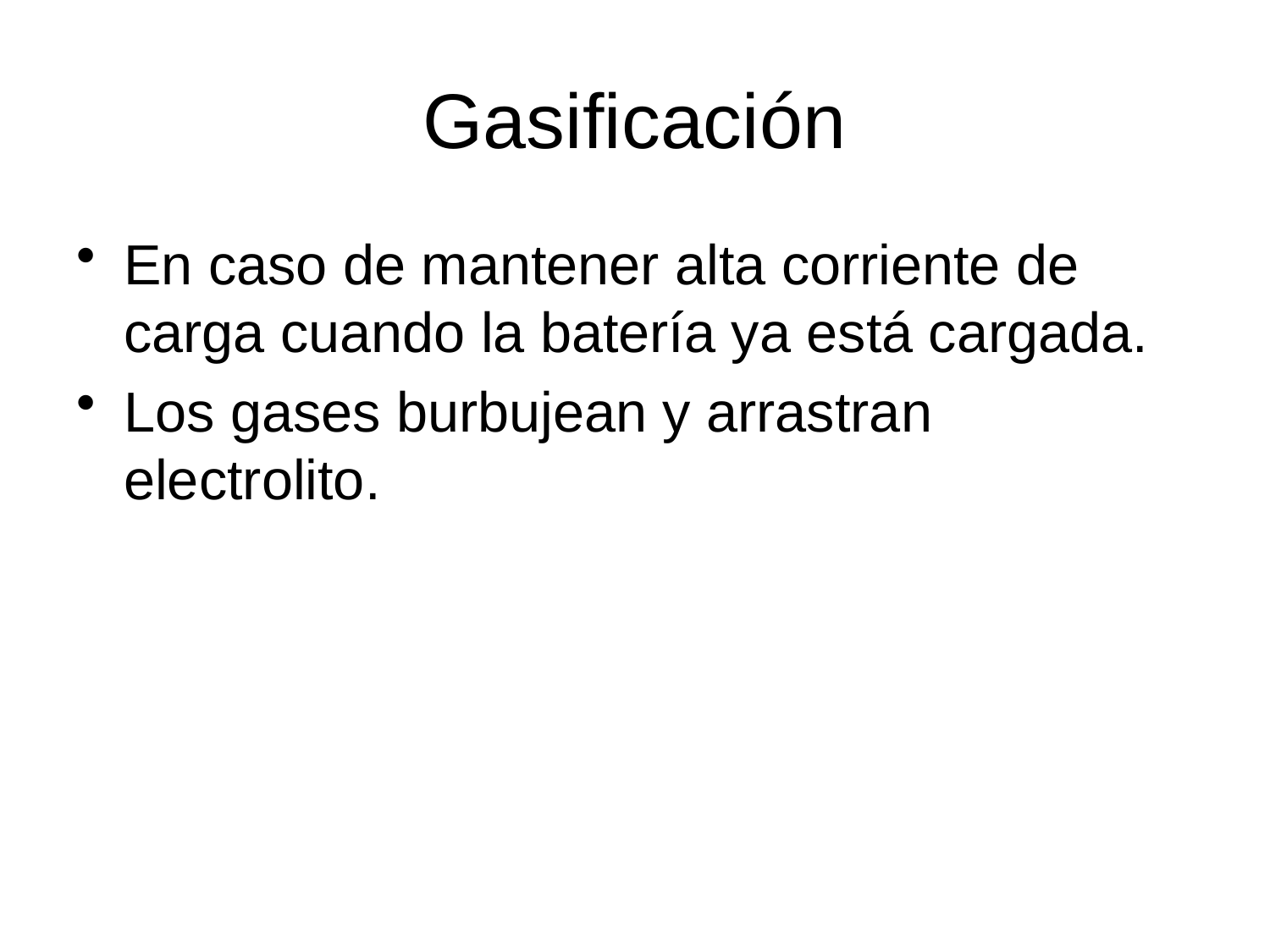

# Gasificación
En caso de mantener alta corriente de carga cuando la batería ya está cargada.
Los gases burbujean y arrastran electrolito.